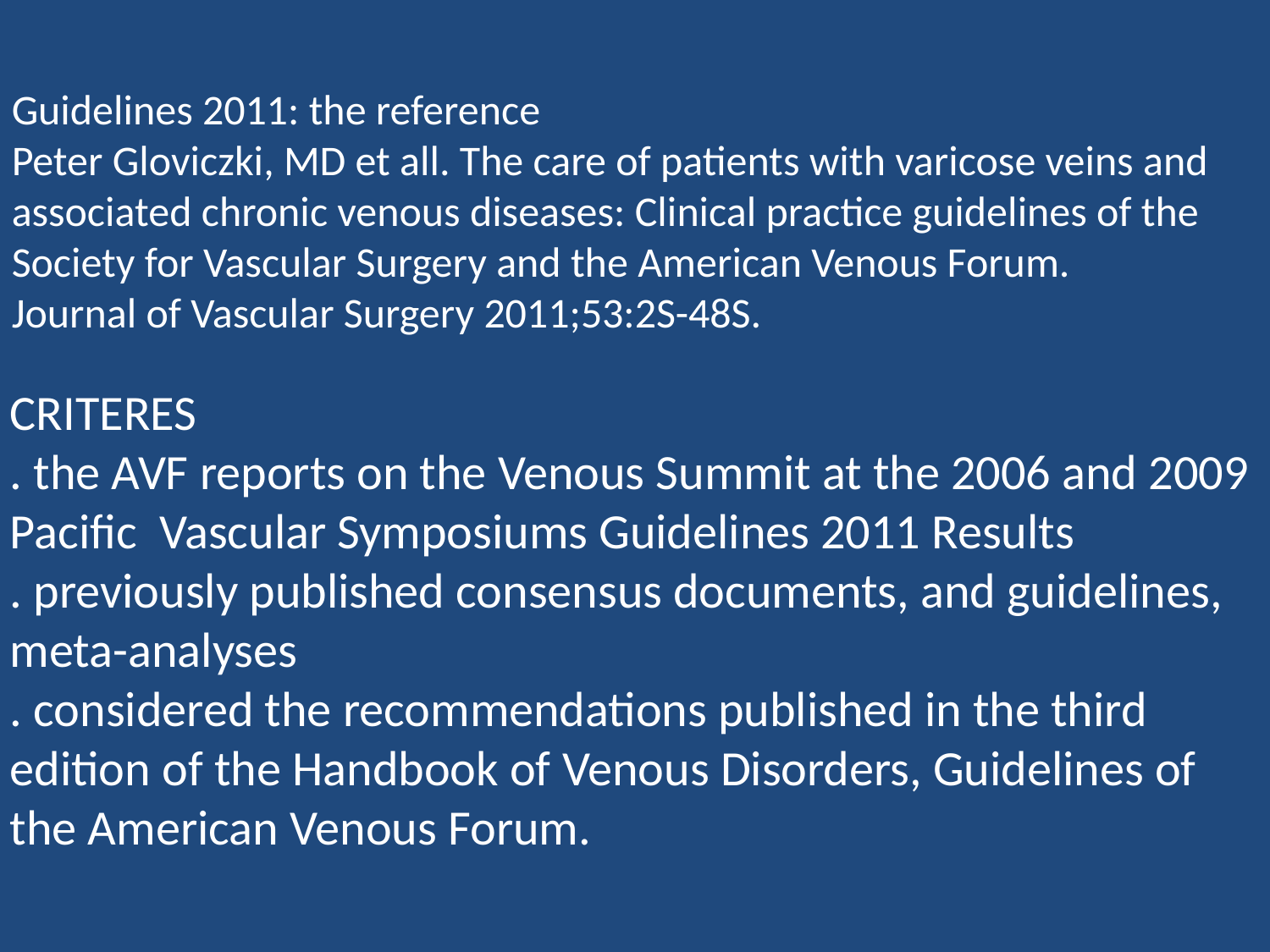

Guidelines 2011: the reference
Peter Gloviczki, MD et all. The care of patients with varicose veins and associated chronic venous diseases: Clinical practice guidelines of the Society for Vascular Surgery and the American Venous Forum.
Journal of Vascular Surgery 2011;53:2S-48S.
CRITERES
. the AVF reports on the Venous Summit at the 2006 and 2009 Pacific  Vascular Symposiums Guidelines 2011 Results
. previously published consensus documents, and guidelines, meta-analyses
. considered the recommendations published in the third edition of the Handbook of Venous Disorders, Guidelines of the American Venous Forum.